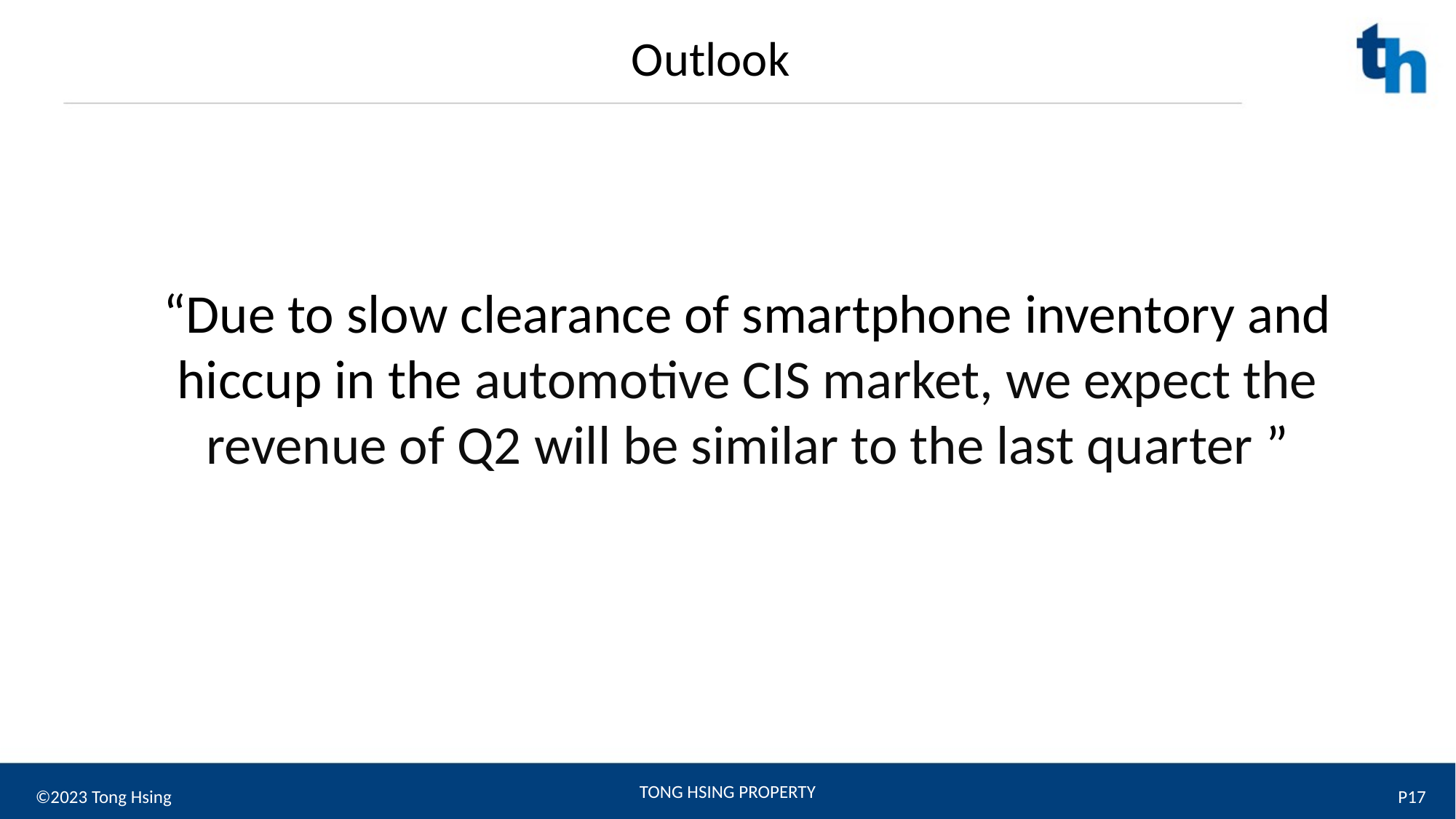

Outlook

“Due to slow clearance of smartphone inventory and hiccup in the automotive CIS market, we expect the revenue of Q2 will be similar to the last quarter ”

©2023 Tong Hsing
P17
TONG HSING PROPERTY